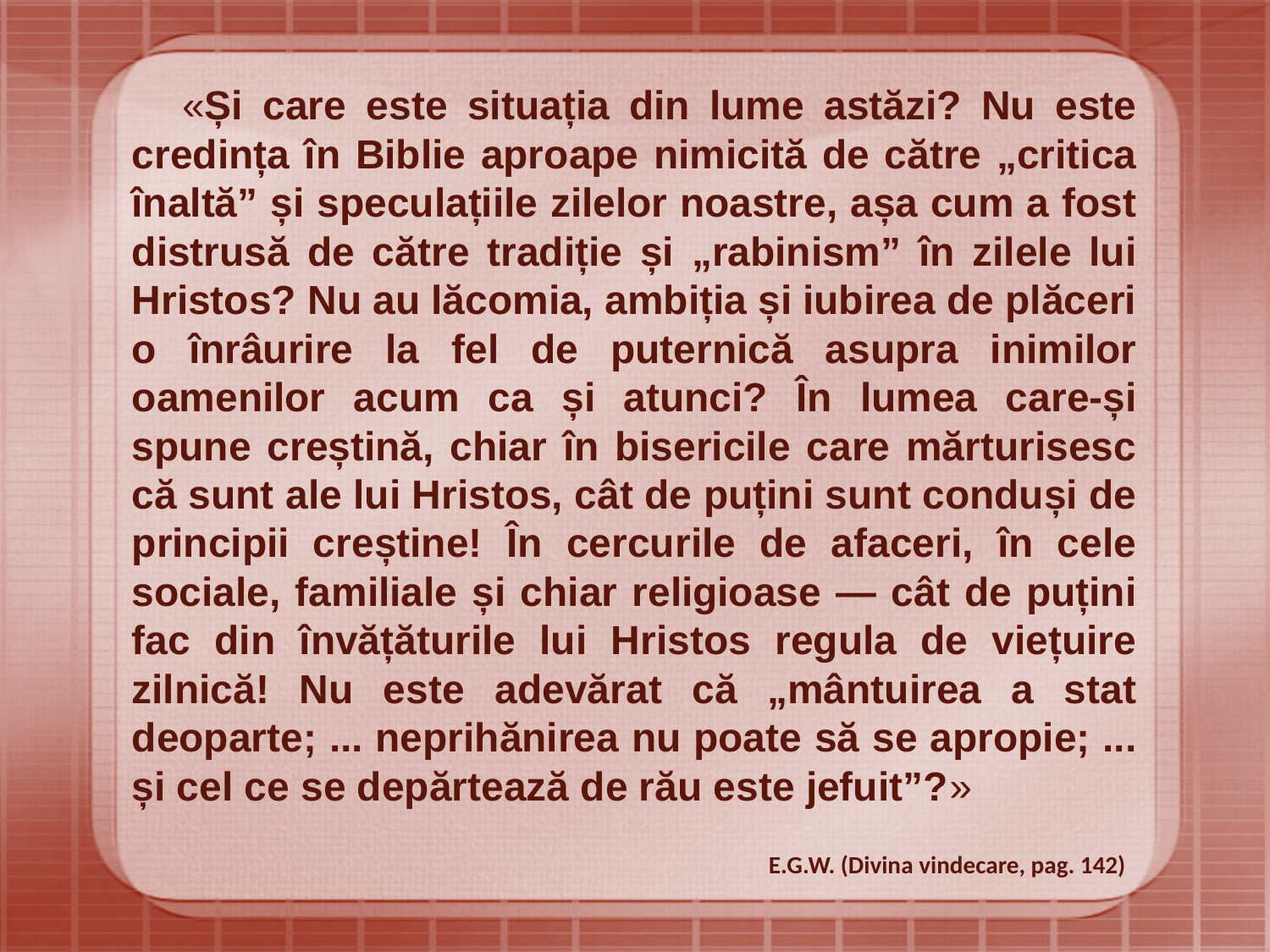

«Și care este situația din lume astăzi? Nu este credința în Biblie aproape nimicită de către „critica înaltă” și speculațiile zilelor noastre, așa cum a fost distrusă de către tradiție și „rabinism” în zilele lui Hristos? Nu au lăcomia, ambiția și iubirea de plăceri o înrâurire la fel de puternică asupra inimilor oamenilor acum ca și atunci? În lumea care-și spune creștină, chiar în bisericile care mărturisesc că sunt ale lui Hristos, cât de puțini sunt conduși de principii creștine! În cercurile de afaceri, în cele sociale, familiale și chiar religioase — cât de puțini fac din învățăturile lui Hristos regula de viețuire zilnică! Nu este adevărat că „mântuirea a stat deoparte; ... neprihănirea nu poate să se apropie; ... și cel ce se depărtează de rău este jefuit”?»
E.G.W. (Divina vindecare, pag. 142)